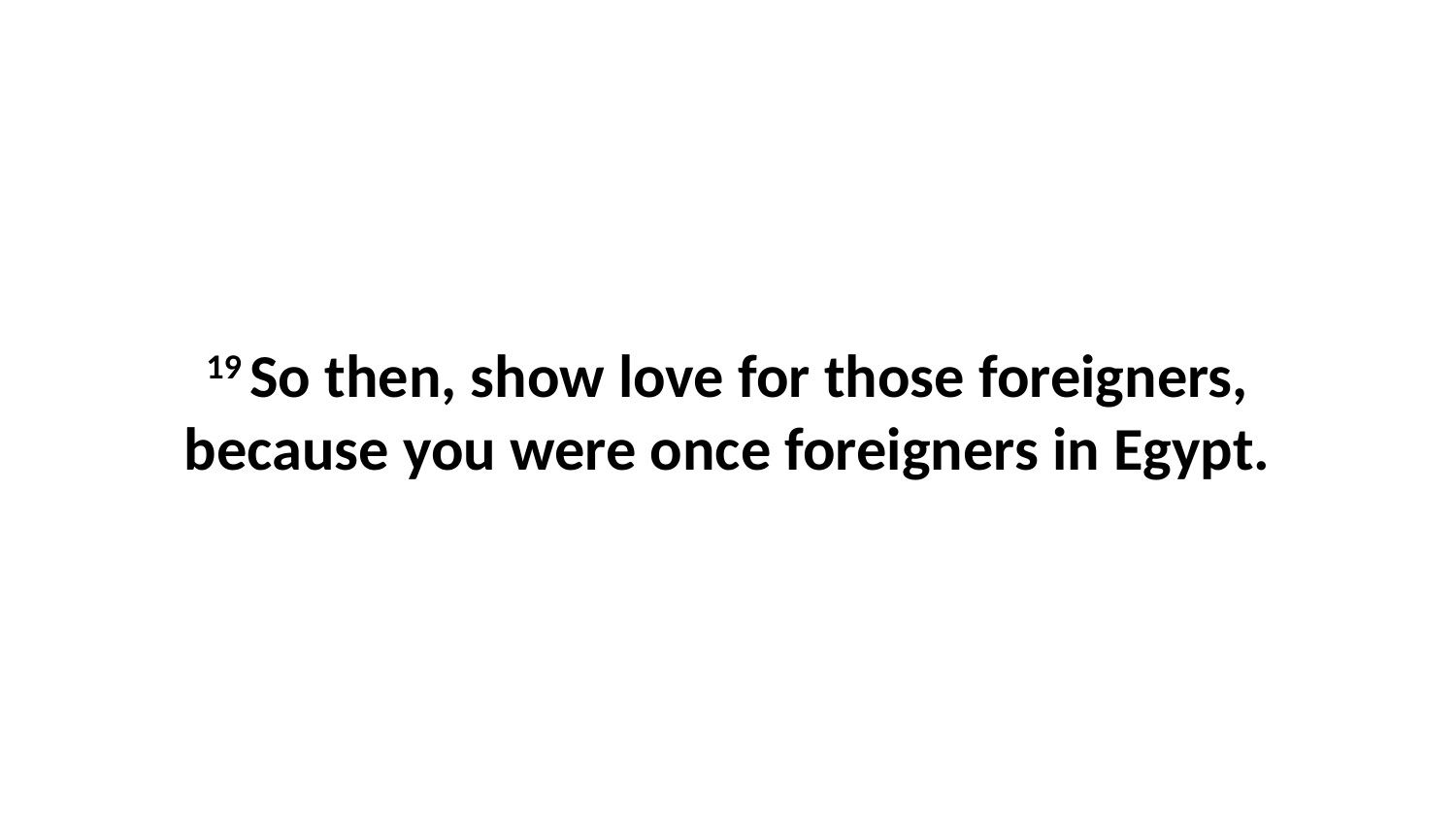

19 So then, show love for those foreigners, because you were once foreigners in Egypt.